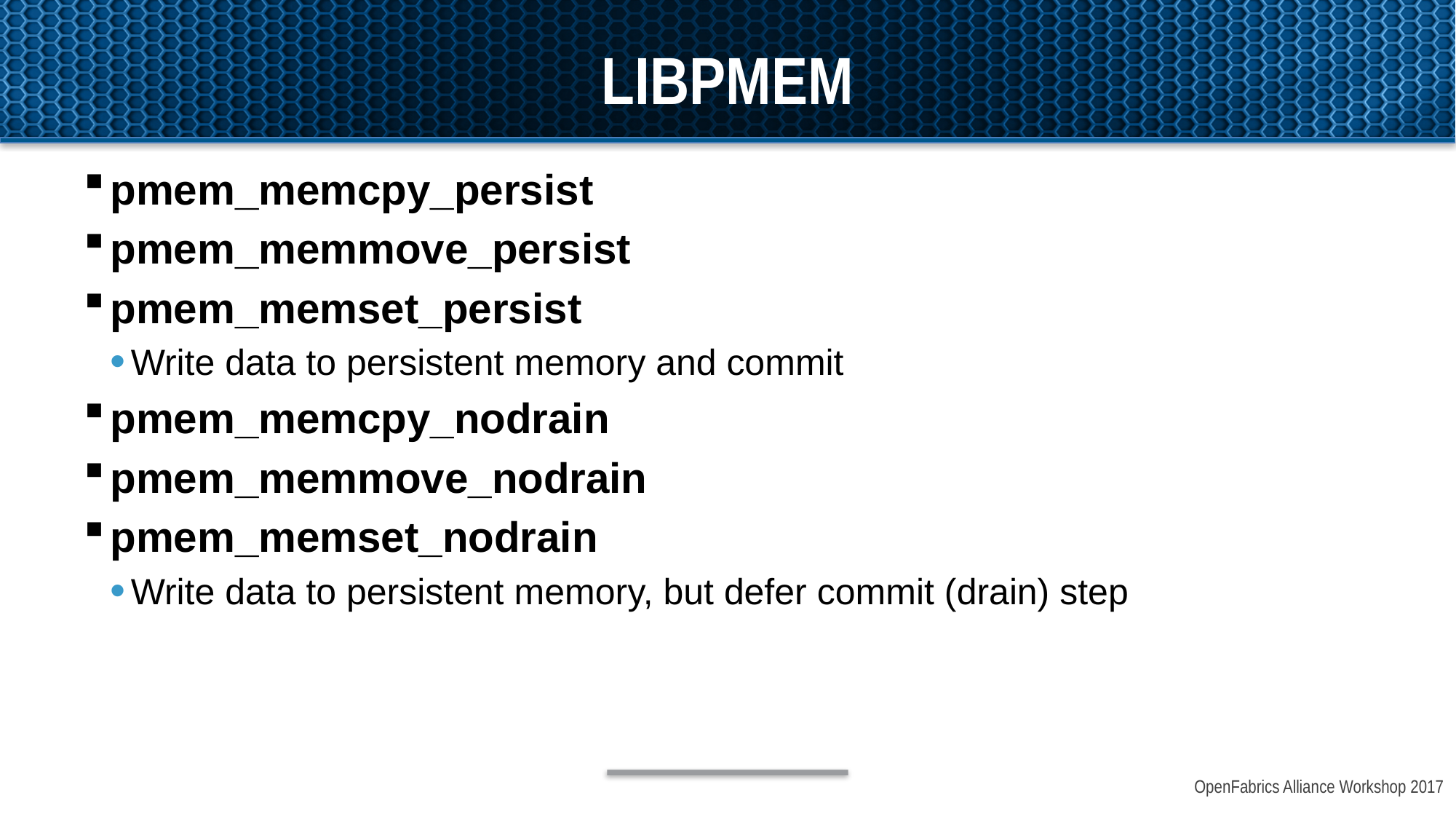

# libpmem
pmem_memcpy_persist
pmem_memmove_persist
pmem_memset_persist
Write data to persistent memory and commit
pmem_memcpy_nodrain
pmem_memmove_nodrain
pmem_memset_nodrain
Write data to persistent memory, but defer commit (drain) step